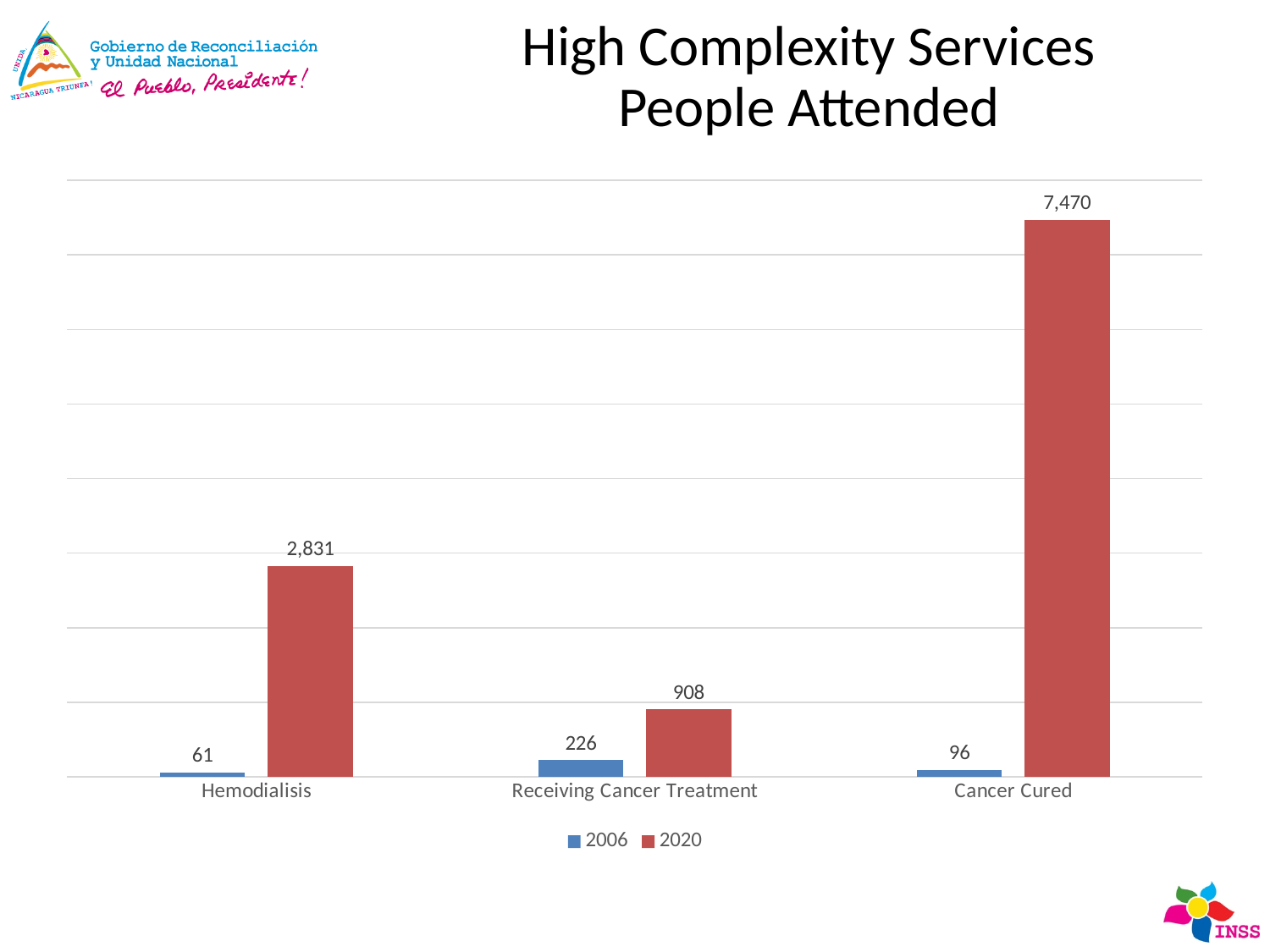

# High Complexity Services People Attended

### Chart

| Category | 2006 | 2020 |
|---|---|---|
| Hemodialisis | 61.0 | 2831.0 |
| Receiving Cancer Treatment | 226.0 | 908.0 |
| Cancer Cured | 96.0 | 7470.0 |